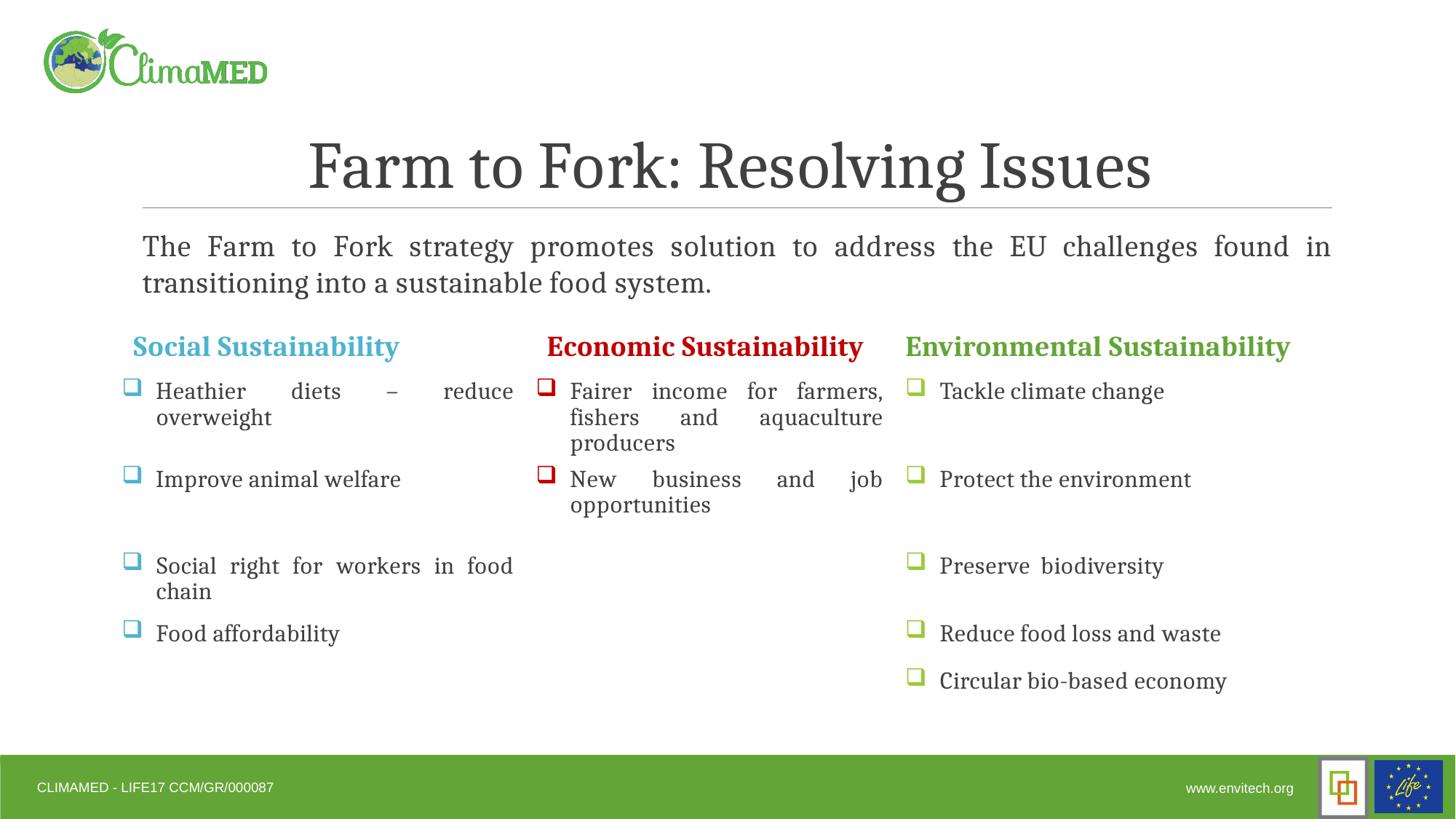

# Farm to Fork: Resolving Issues
The Farm to Fork strategy promotes solution to address the EU challenges found in transitioning into a sustainable food system.
| Social Sustainability | Economic Sustainability | Environmental Sustainability |
| --- | --- | --- |
| Heathier diets – reduce overweight | Fairer income for farmers, fishers and aquaculture producers | Tackle climate change |
| Improve animal welfare | New business and job opportunities | Protect the environment |
| Social right for workers in food chain |  | Preserve biodiversity |
| Food affordability |  | Reduce food loss and waste |
|  |  | Circular bio-based economy |